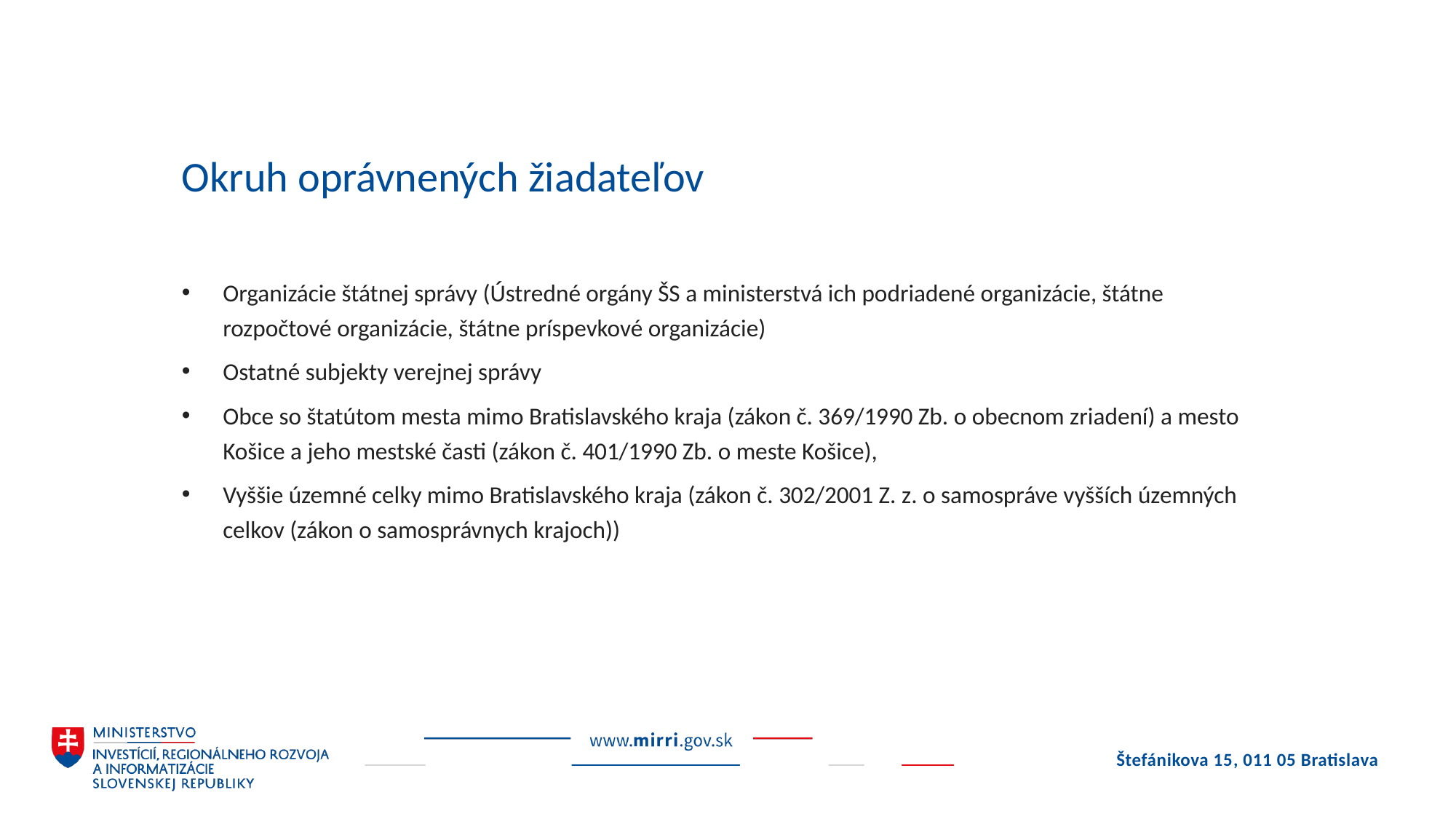

# Okruh oprávnených žiadateľov
Organizácie štátnej správy (Ústredné orgány ŠS a ministerstvá ich podriadené organizácie, štátne rozpočtové organizácie, štátne príspevkové organizácie)
Ostatné subjekty verejnej správy
Obce so štatútom mesta mimo Bratislavského kraja (zákon č. 369/1990 Zb. o obecnom zriadení) a mesto Košice a jeho mestské časti (zákon č. 401/1990 Zb. o meste Košice),
Vyššie územné celky mimo Bratislavského kraja (zákon č. 302/2001 Z. z. o samospráve vyšších územných celkov (zákon o samosprávnych krajoch))